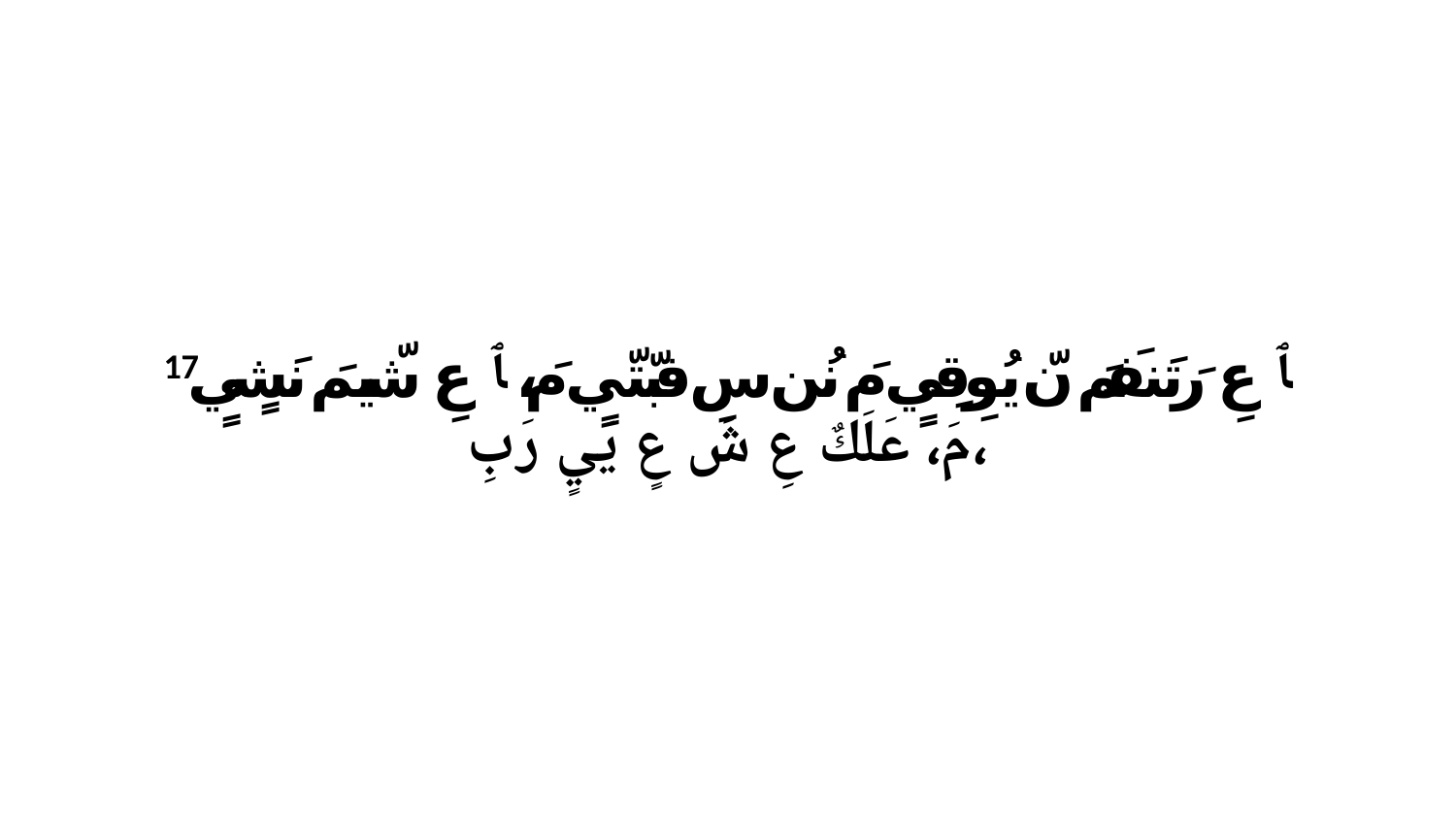

17 ﭑ عِ رَتَنفَمَ نّ يُوِقِيٍ مَ نُن سِ فبّتّيٍ مَ، ﭑ عِ شّيمَ نَشٍيٍ مَ، عَلَكٌ عِ شَ عٍ يَيٍ رَبِ،